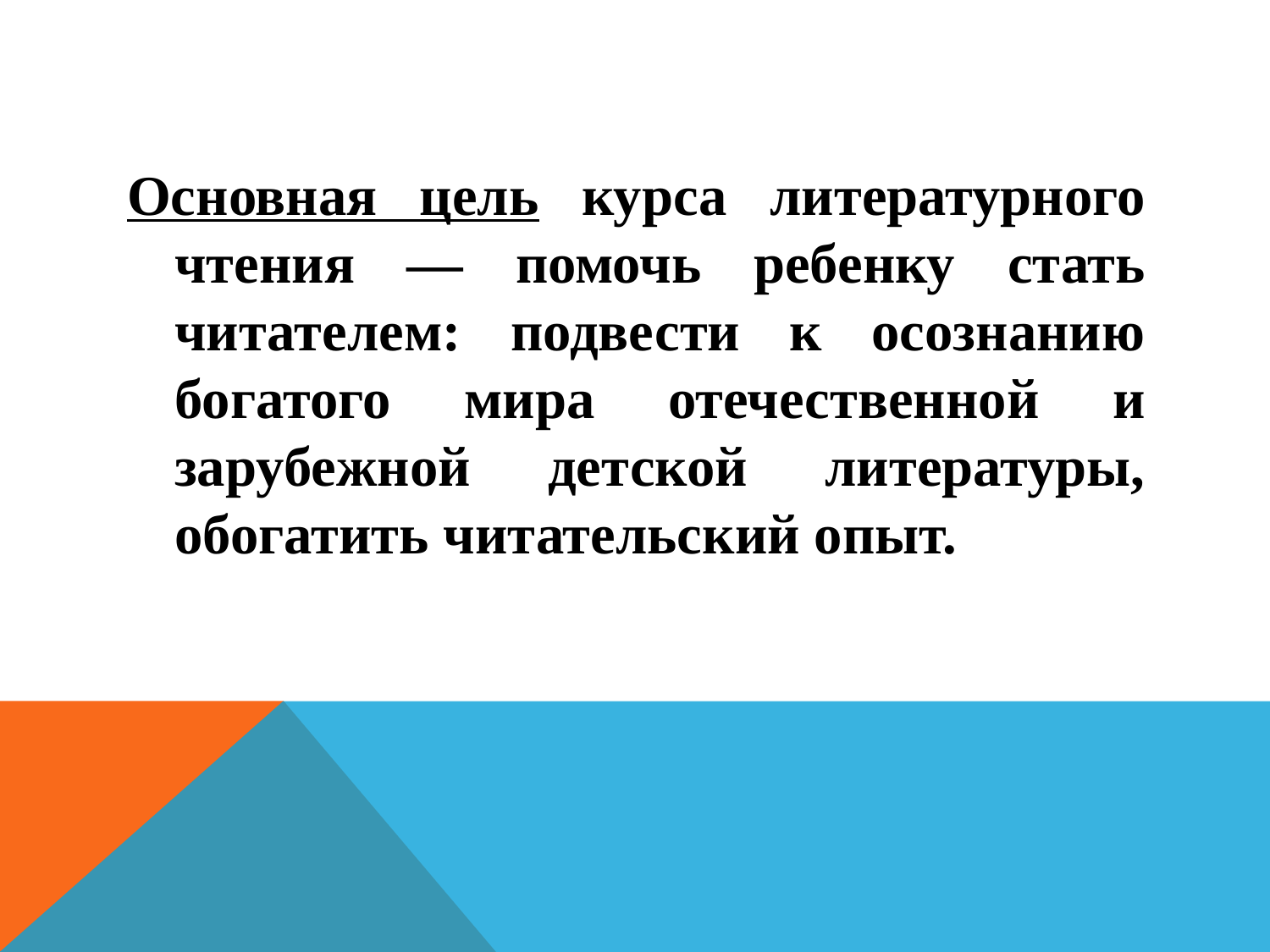

Основная цель курса литературного чтения — помочь ребенку стать читателем: подвести к осознанию богатого мира отечественной и зарубежной детской литературы, обогатить читательский опыт.